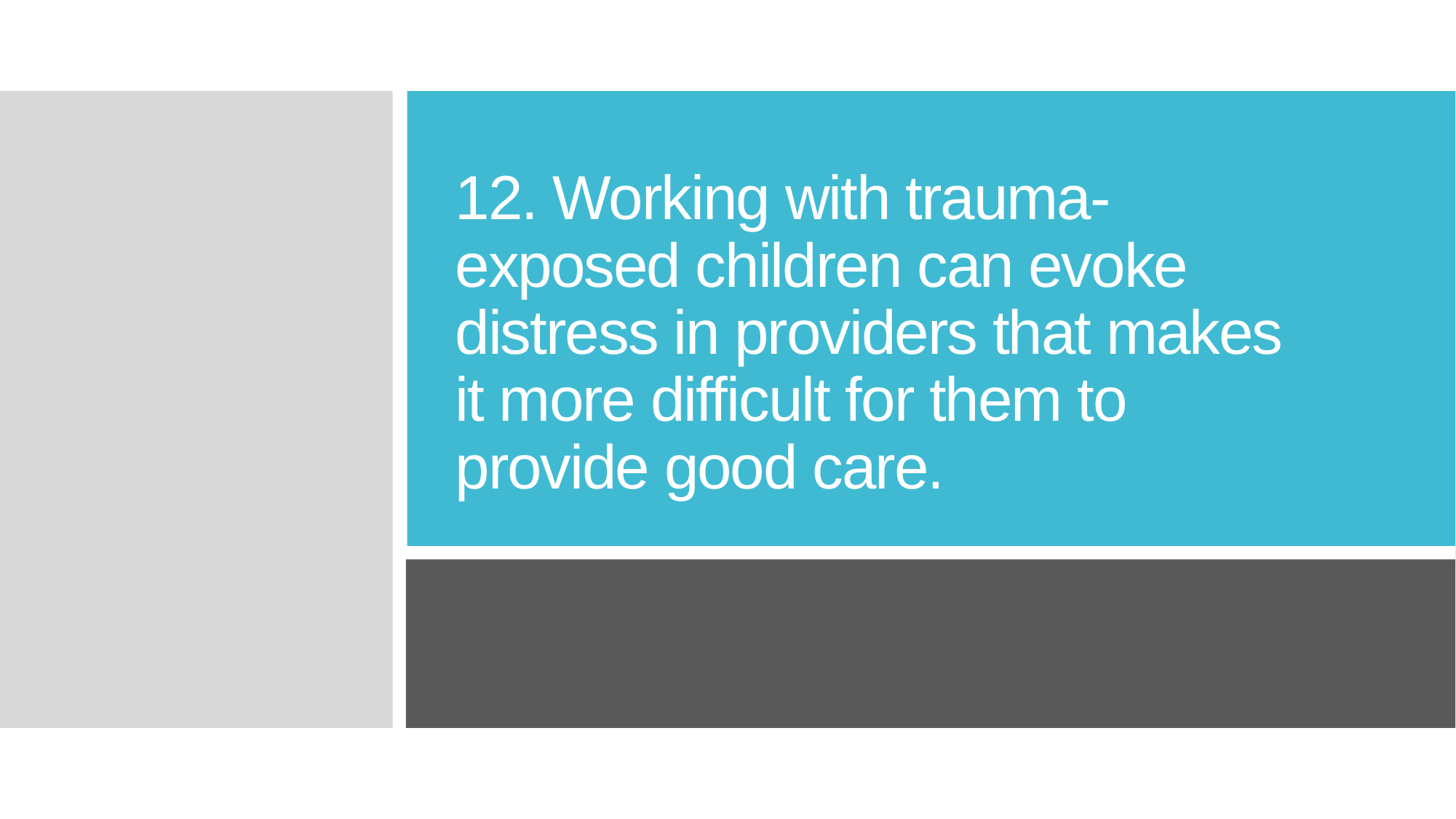

# 12. Working with trauma-exposed children can evoke distress in providers that makes it more difficult for them to provide good care.